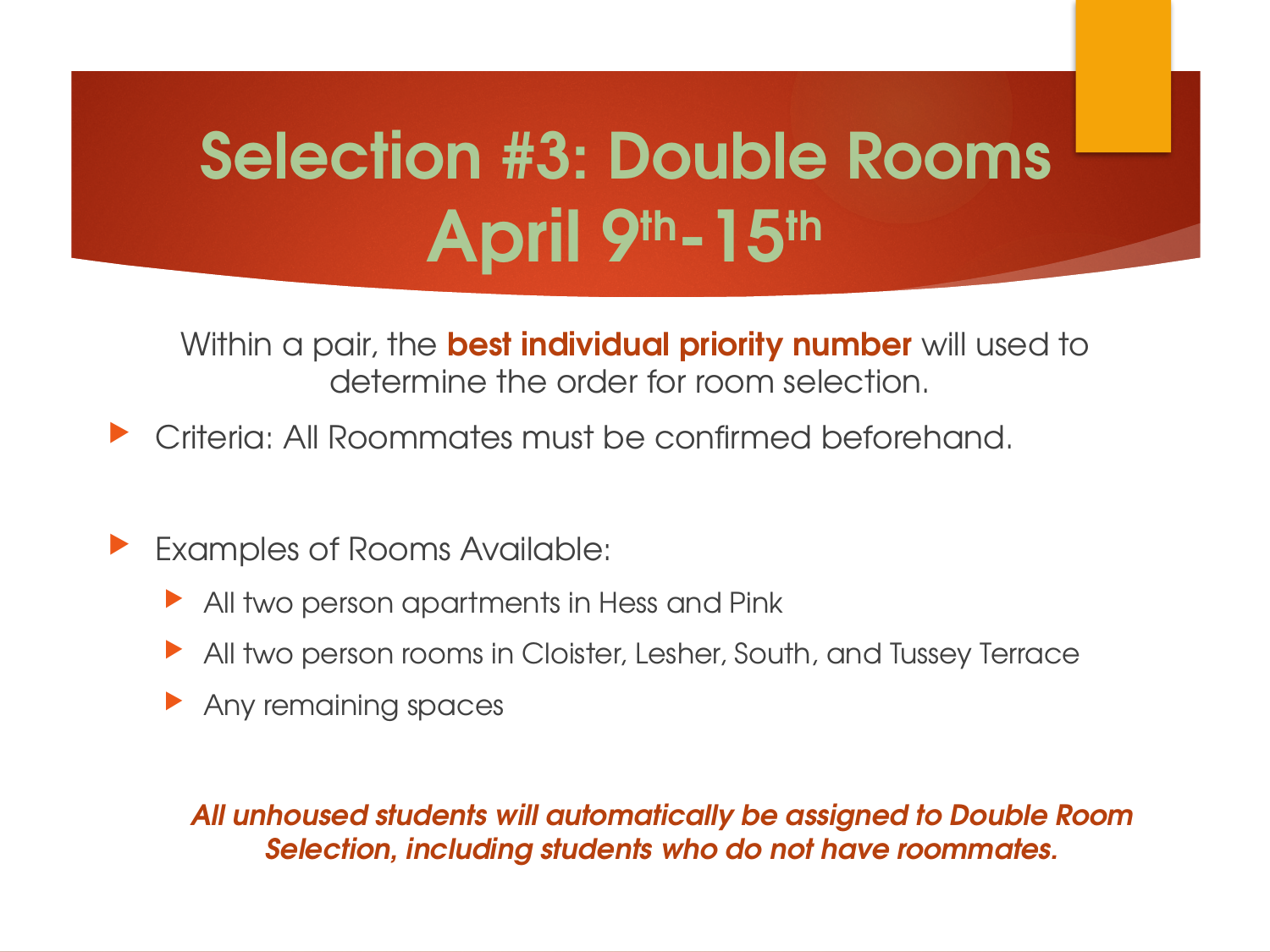

Selection #3: Double Rooms
April 9th-15th
Within a pair, the best individual priority number will used to determine the order for room selection.
Criteria: All Roommates must be confirmed beforehand.

Examples of Rooms Available:
All two person apartments in Hess and Pink
All two person rooms in Cloister, Lesher, South, and Tussey Terrace
Any remaining spaces

All unhoused students will automatically be assigned to Double Room Selection, including students who do not have roommates.